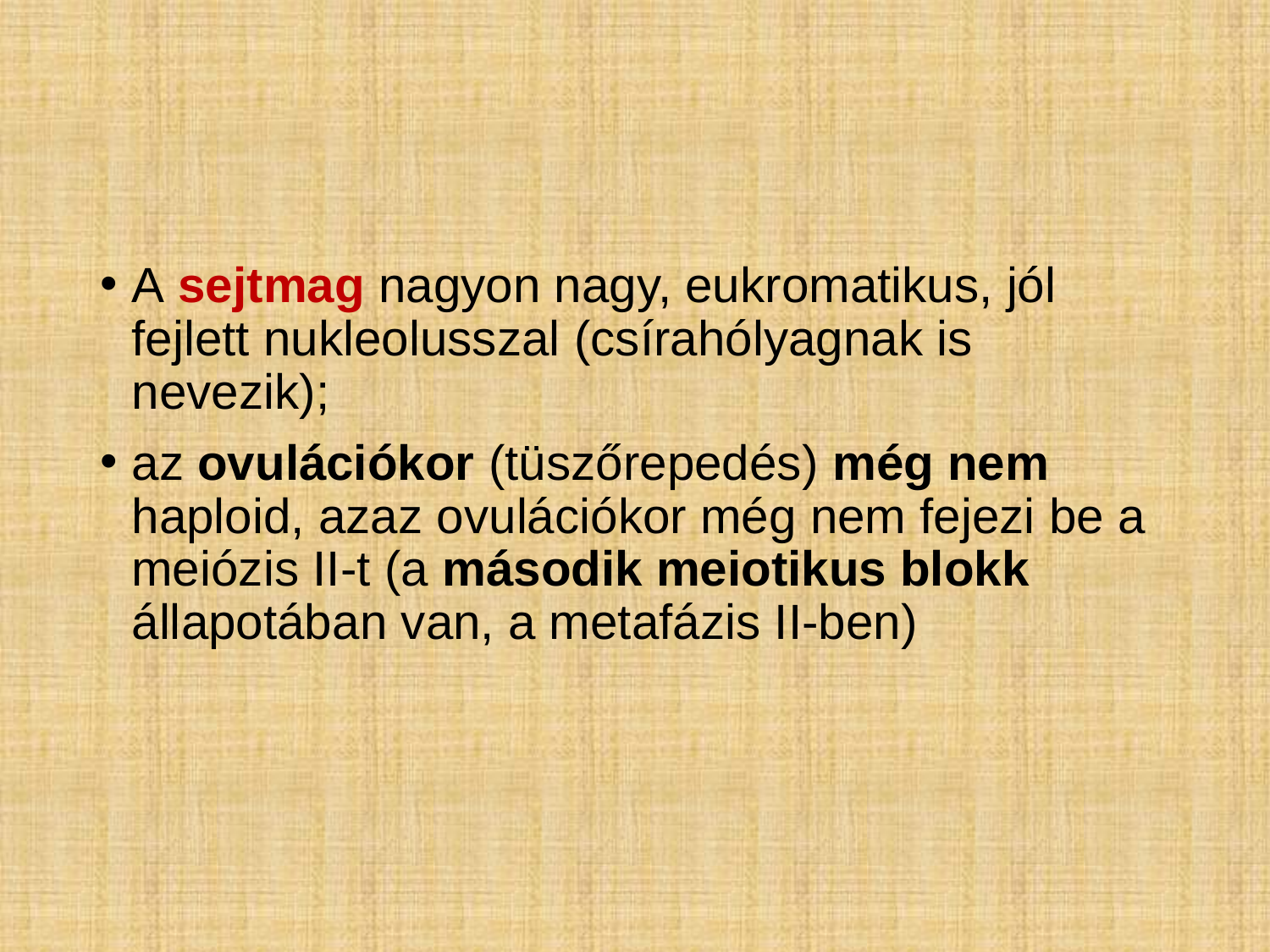

A sejtmag nagyon nagy, eukromatikus, jól fejlett nukleolusszal (csírahólyagnak is nevezik);
az ovulációkor (tüszőrepedés) még nem haploid, azaz ovulációkor még nem fejezi be a meiózis II-t (a második meiotikus blokk állapotában van, a metafázis II-ben)